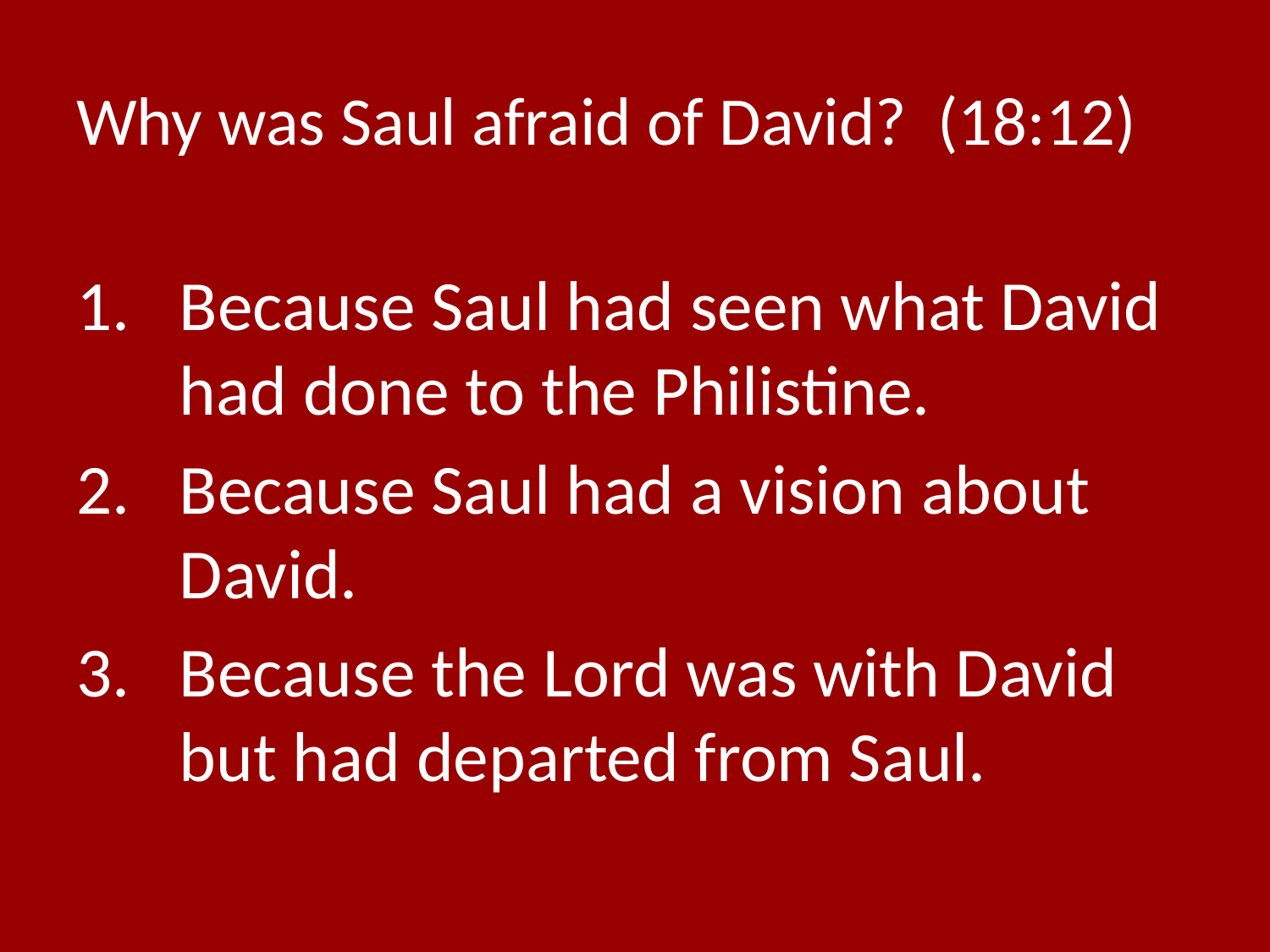

# Why was Saul afraid of David?  (18:12)
Because Saul had seen what David had done to the Philistine.
Because Saul had a vision about David.
Because the Lord was with David but had departed from Saul.